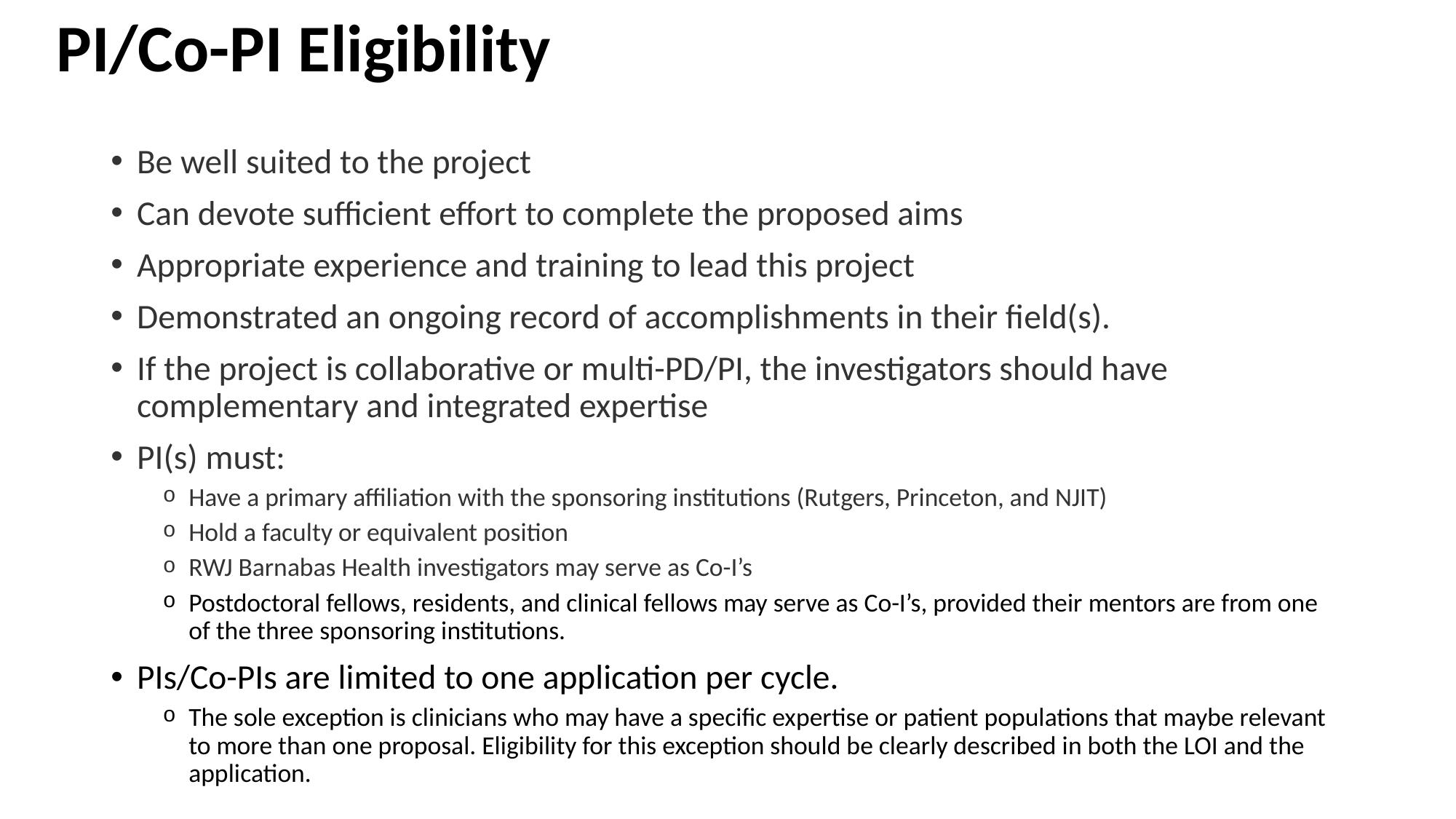

# PI/Co-PI Eligibility
Be well suited to the project
Can devote sufficient effort to complete the proposed aims
Appropriate experience and training to lead this project
Demonstrated an ongoing record of accomplishments in their field(s).
If the project is collaborative or multi-PD/PI, the investigators should have complementary and integrated expertise
PI(s) must:
Have a primary affiliation with the sponsoring institutions (Rutgers, Princeton, and NJIT)
Hold a faculty or equivalent position
RWJ Barnabas Health investigators may serve as Co-I’s
Postdoctoral fellows, residents, and clinical fellows may serve as Co-I’s, provided their mentors are from one of the three sponsoring institutions.
PIs/Co-PIs are limited to one application per cycle.
The sole exception is clinicians who may have a specific expertise or patient populations that maybe relevant to more than one proposal. Eligibility for this exception should be clearly described in both the LOI and the application.